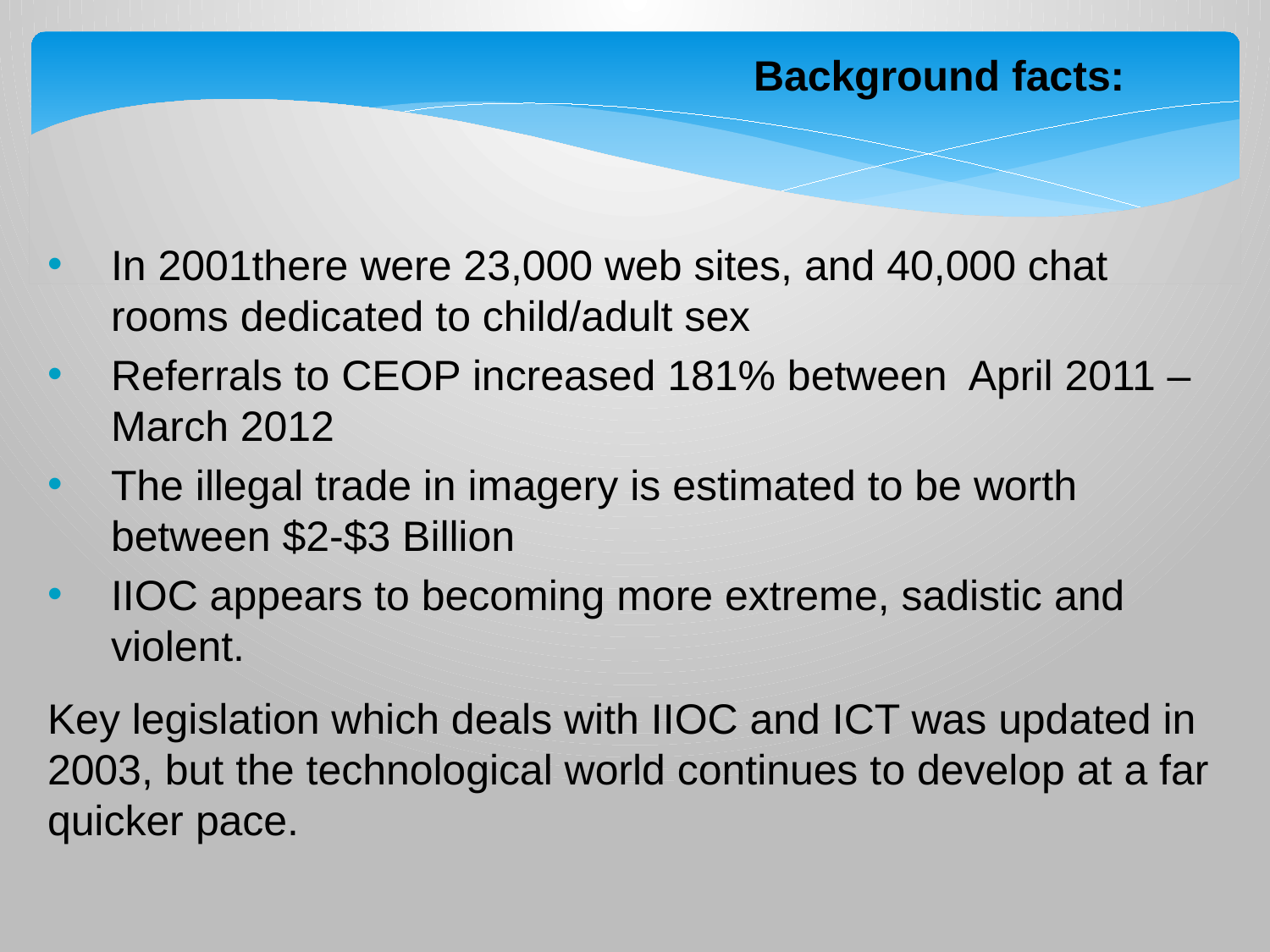

Background facts:
In 2001there were 23,000 web sites, and 40,000 chat rooms dedicated to child/adult sex
Referrals to CEOP increased 181% between  April 2011 – March 2012
The illegal trade in imagery is estimated to be worth between $2-$3 Billion
IIOC appears to becoming more extreme, sadistic and violent.
Key legislation which deals with IIOC and ICT was updated in 2003, but the technological world continues to develop at a far quicker pace.